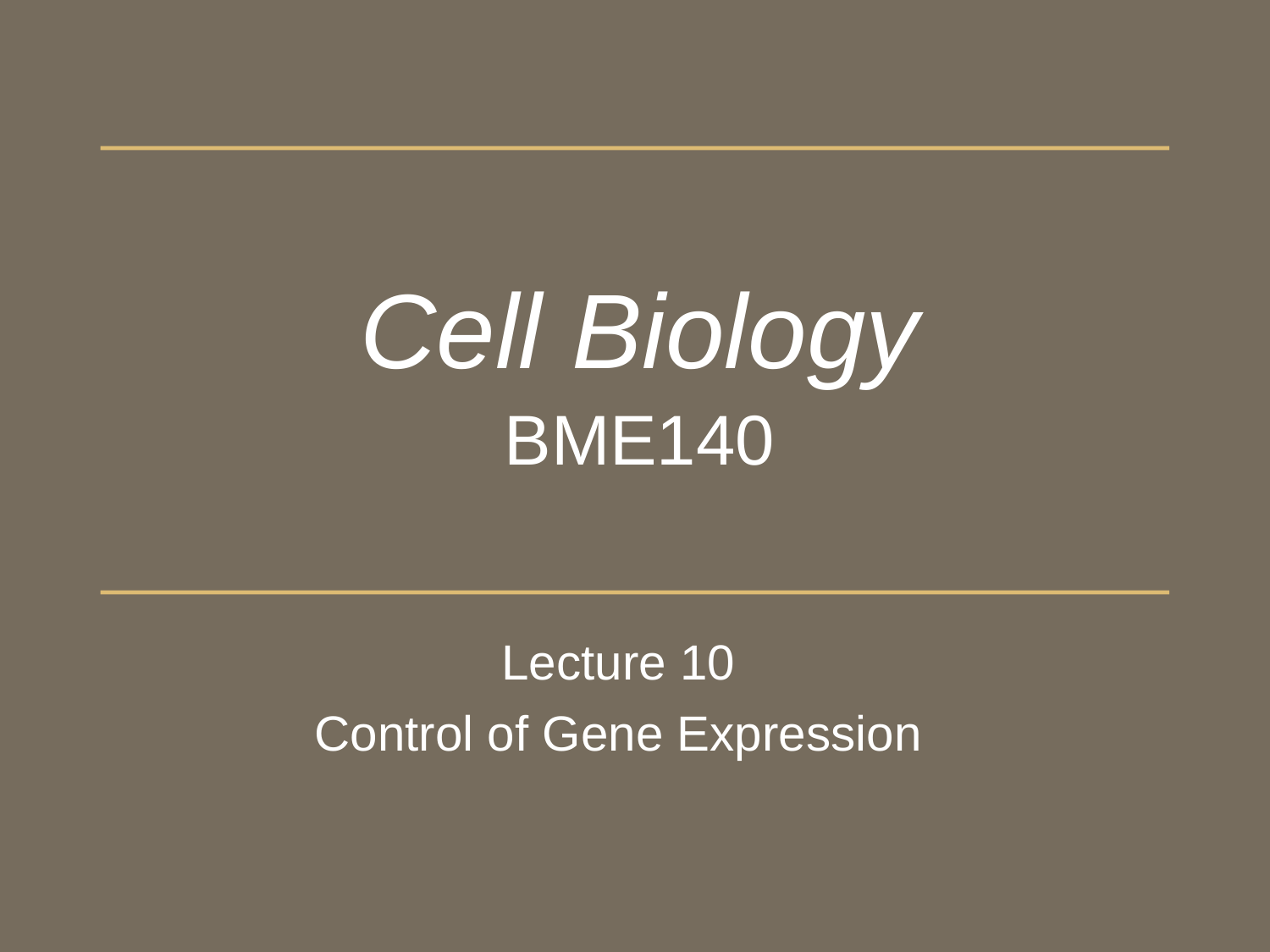

Cell Biology
BME140

Lecture 10
Control of Gene Expression